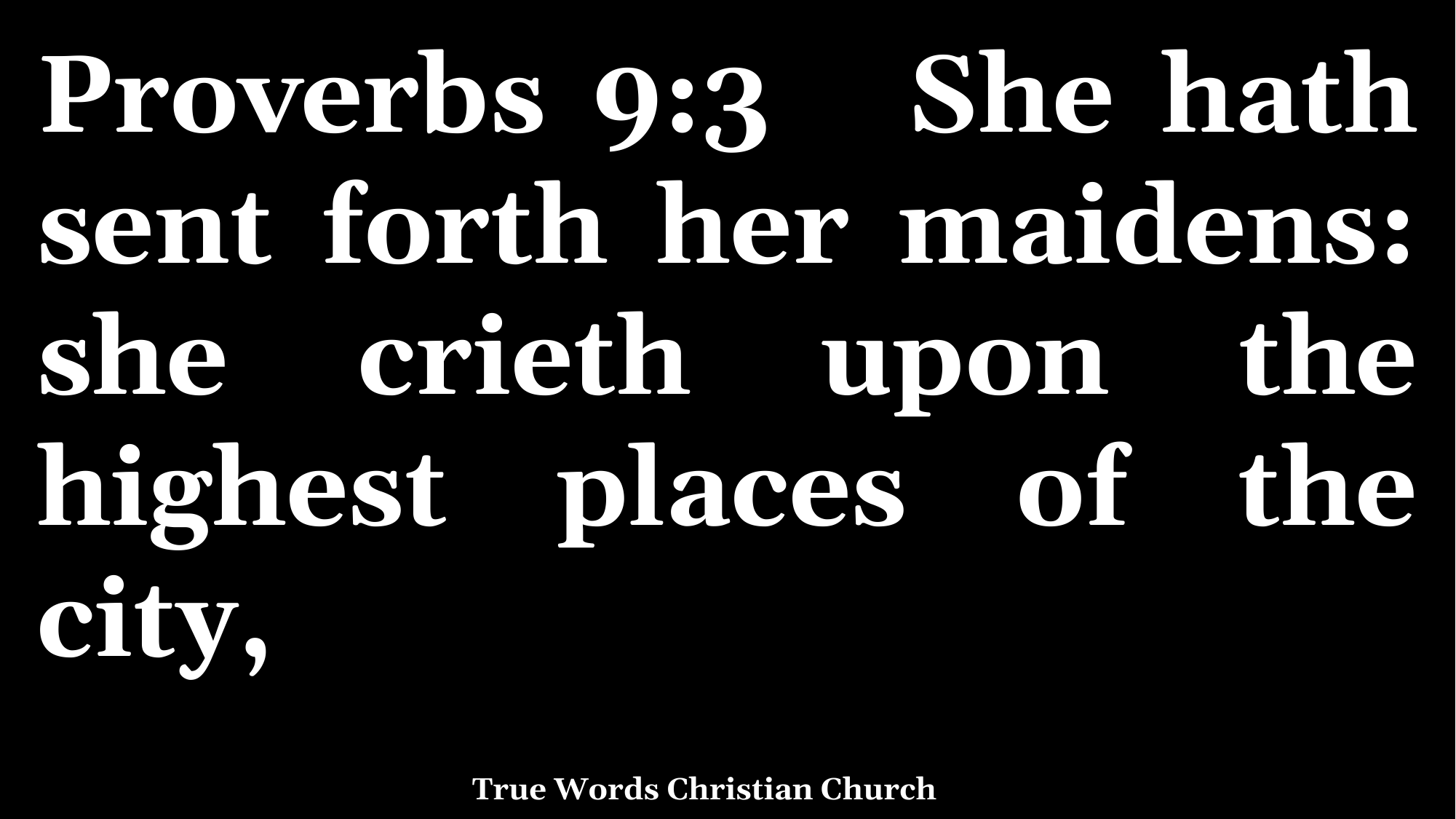

Proverbs 9:3   She hath sent forth her maidens: she crieth upon the highest places of the city,
True Words Christian Church